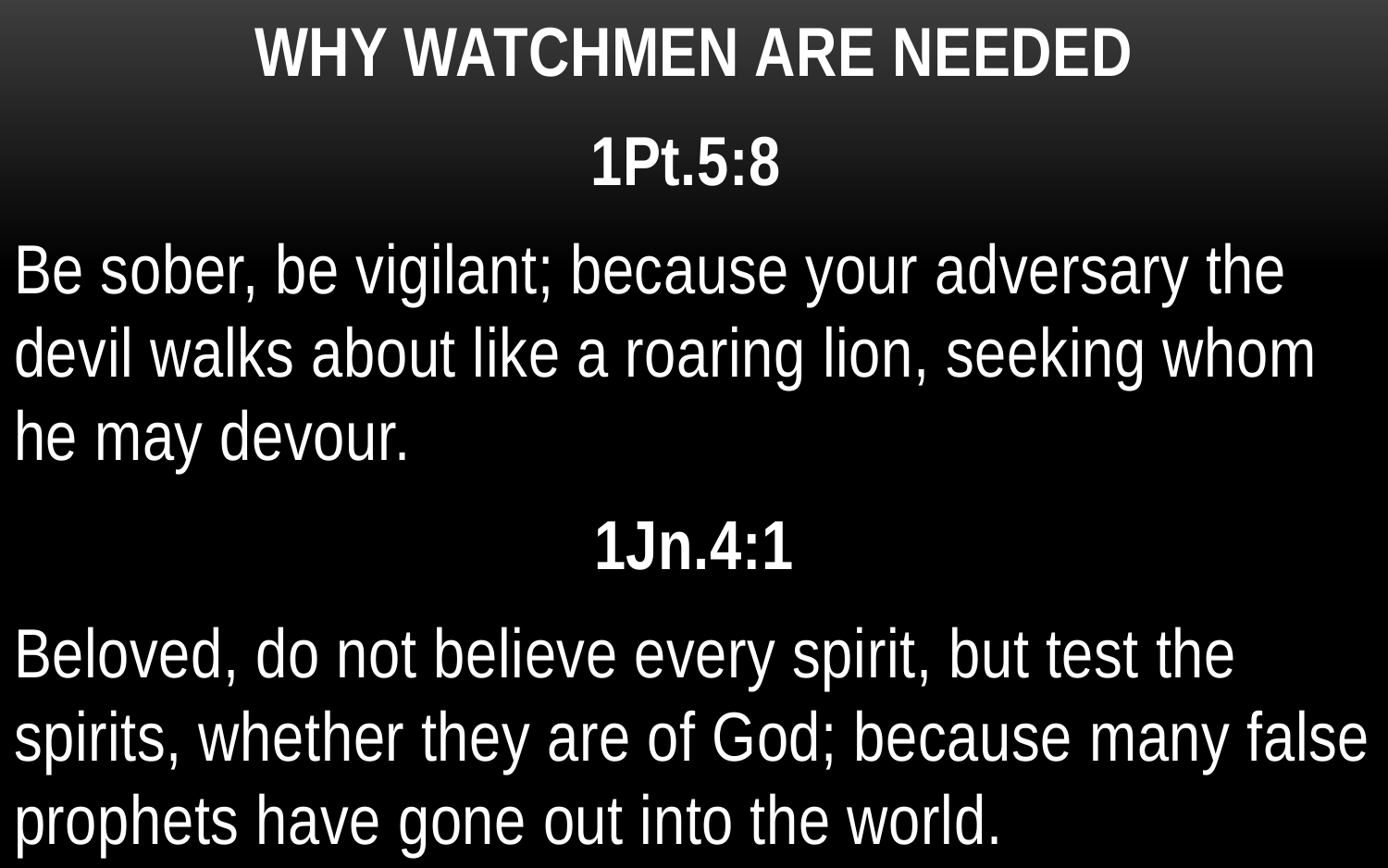

WHY WATCHMEN ARE NEEDED
1Pt.5:8
Be sober, be vigilant; because your adversary the devil walks about like a roaring lion, seeking whom he may devour.
1Jn.4:1
Beloved, do not believe every spirit, but test the spirits, whether they are of God; because many false prophets have gone out into the world.
11